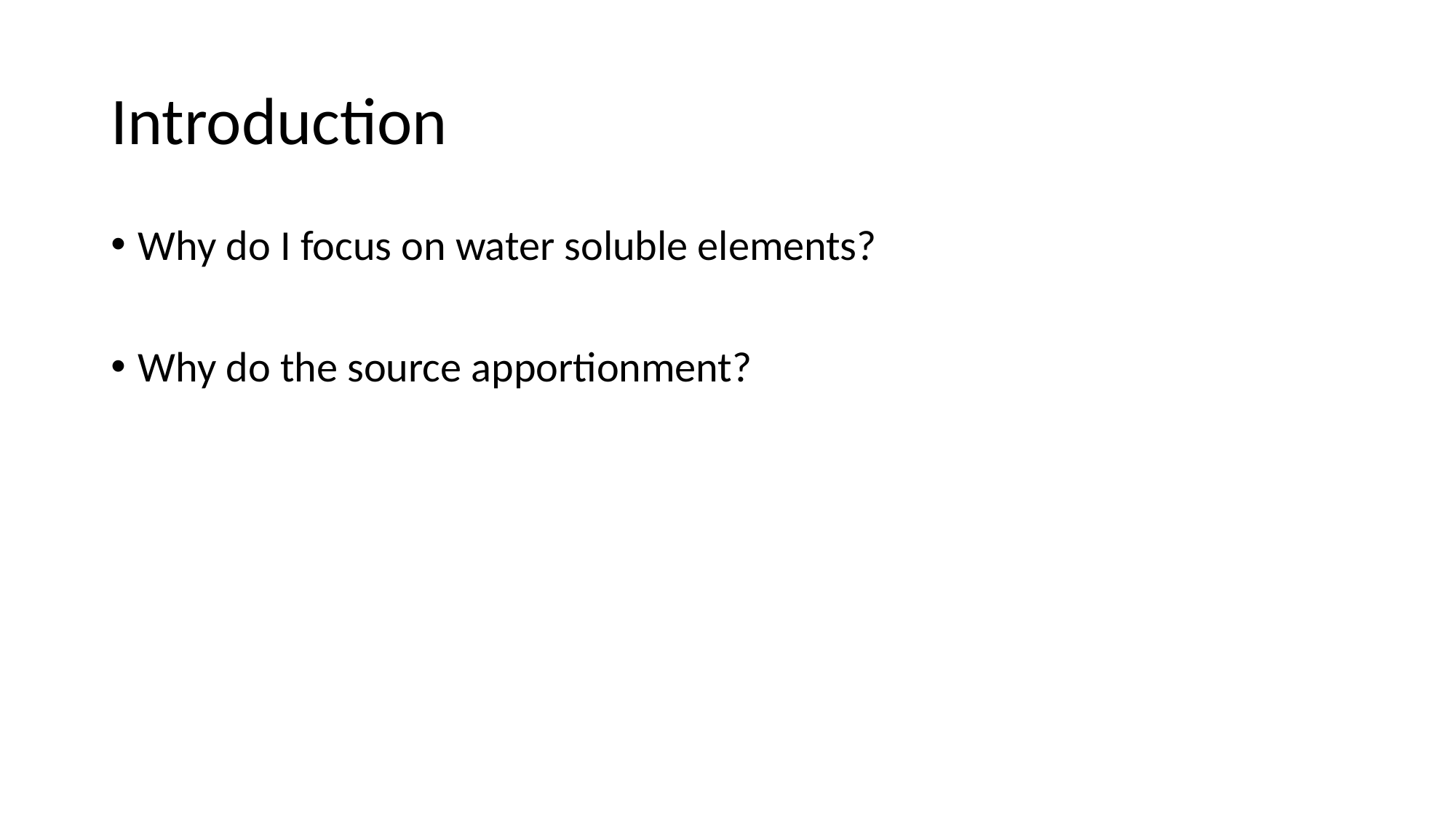

# Introduction
Why do I focus on water soluble elements?

Why do the source apportionment?